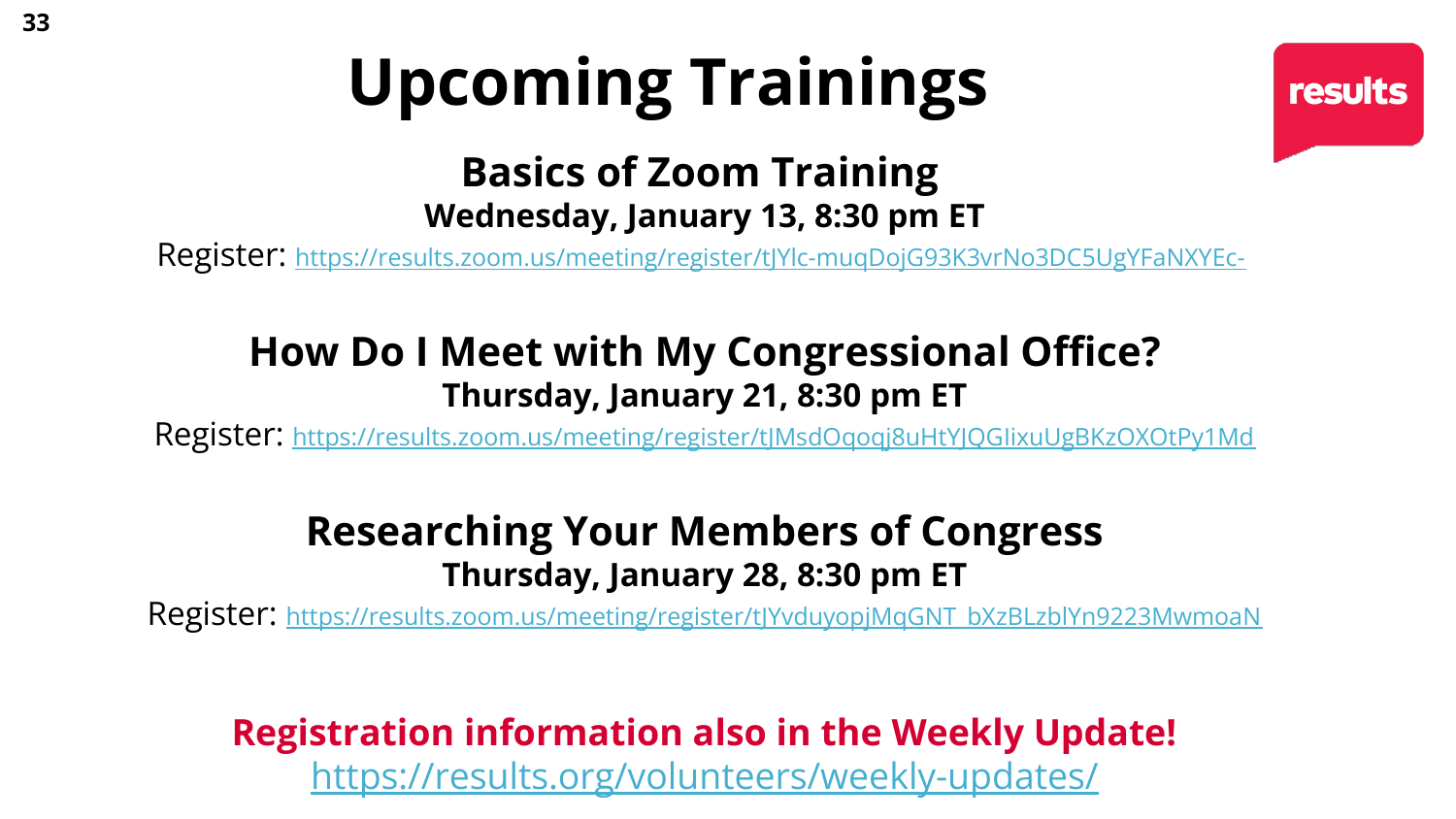

33
# Upcoming Trainings
Basics of Zoom Training
Wednesday, January 13, 8:30 pm ET
Register: https://results.zoom.us/meeting/register/tJYlc-muqDojG93K3vrNo3DC5UgYFaNXYEc-

How Do I Meet with My Congressional Office?
Thursday, January 21, 8:30 pm ET
Register: https://results.zoom.us/meeting/register/tJMsdOqoqj8uHtYJQGIixuUgBKzOXOtPy1Md

Researching Your Members of Congress
Thursday, January 28, 8:30 pm ET
Register: https://results.zoom.us/meeting/register/tJYvduyopjMqGNT_bXzBLzblYn9223MwmoaN

Registration information also in the Weekly Update!
https://results.org/volunteers/weekly-updates/